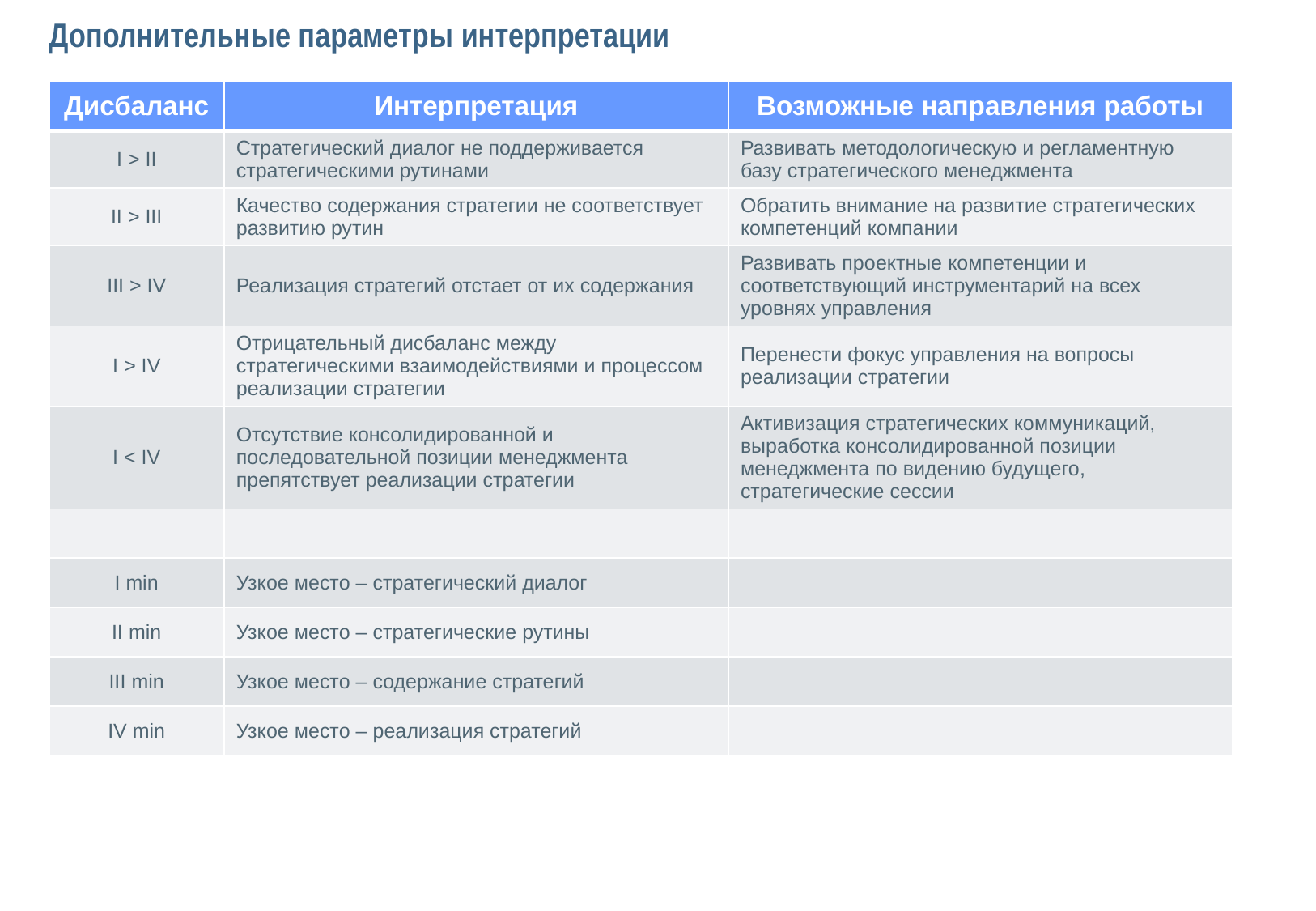

# Дополнительные параметры интерпретации
| Дисбаланс | Интерпретация | Возможные направления работы |
| --- | --- | --- |
| I > II | Стратегический диалог не поддерживается стратегическими рутинами | Развивать методологическую и регламентную базу стратегического менеджмента |
| II > III | Качество содержания стратегии не соответствует развитию рутин | Обратить внимание на развитие стратегических компетенций компании |
| III > IV | Реализация стратегий отстает от их содержания | Развивать проектные компетенции и соответствующий инструментарий на всех уровнях управления |
| I > IV | Отрицательный дисбаланс между стратегическими взаимодействиями и процессом реализации стратегии | Перенести фокус управления на вопросы реализации стратегии |
| I < IV | Отсутствие консолидированной и последовательной позиции менеджмента препятствует реализации стратегии | Активизация стратегических коммуникаций, выработка консолидированной позиции менеджмента по видению будущего, стратегические сессии |
|  |  |  |
| I min | Узкое место – стратегический диалог |  |
| II min | Узкое место – стратегические рутины |  |
| III min | Узкое место – содержание стратегий |  |
| IV min | Узкое место – реализация стратегий |  |